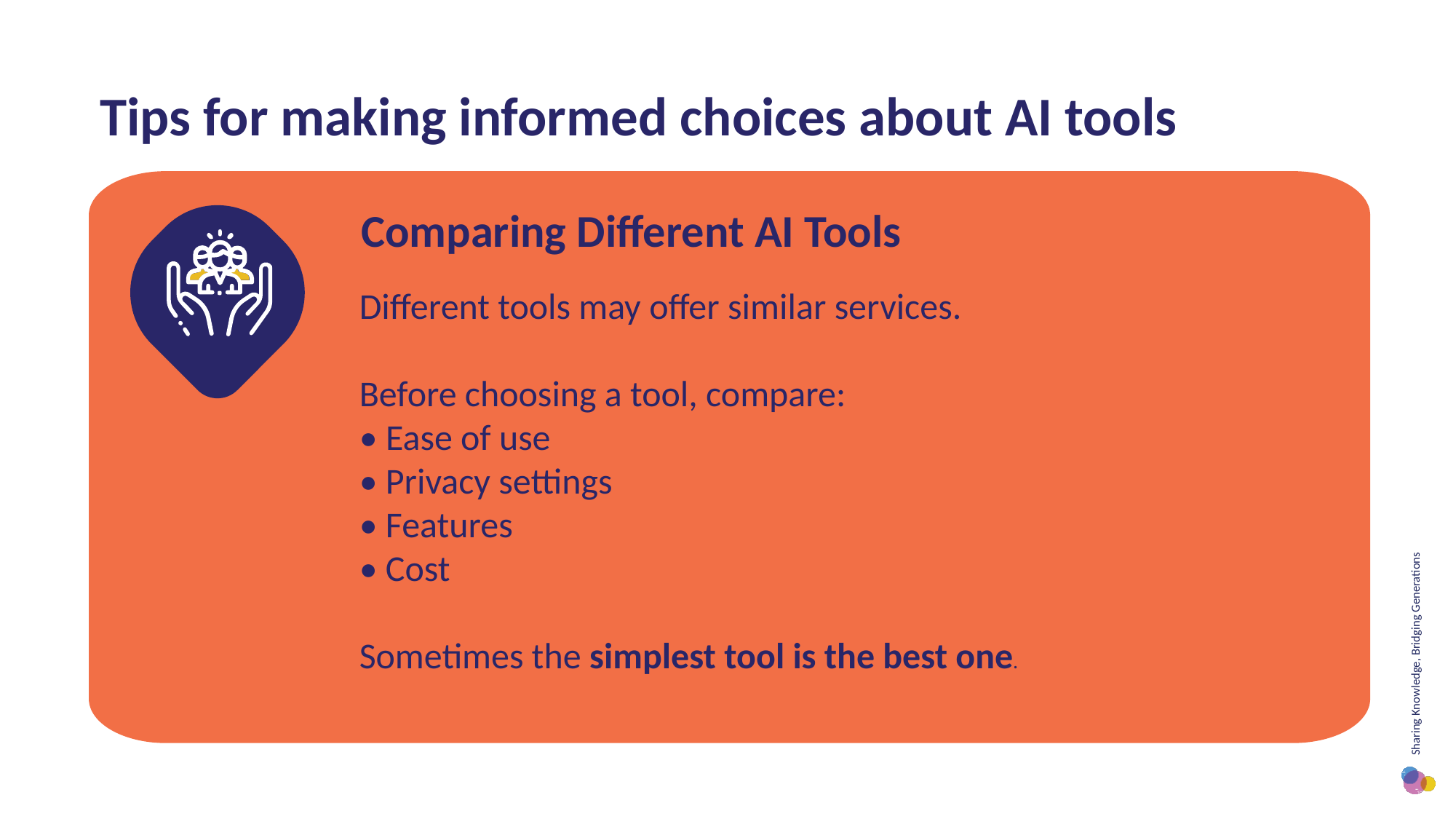

Tips for making informed choices about AI tools

Comparing Different AI Tools

Different tools may offer similar services.

Before choosing a tool, compare:
• Ease of use
• Privacy settings
• Features
• Cost

Sometimes the simplest tool is the best one.